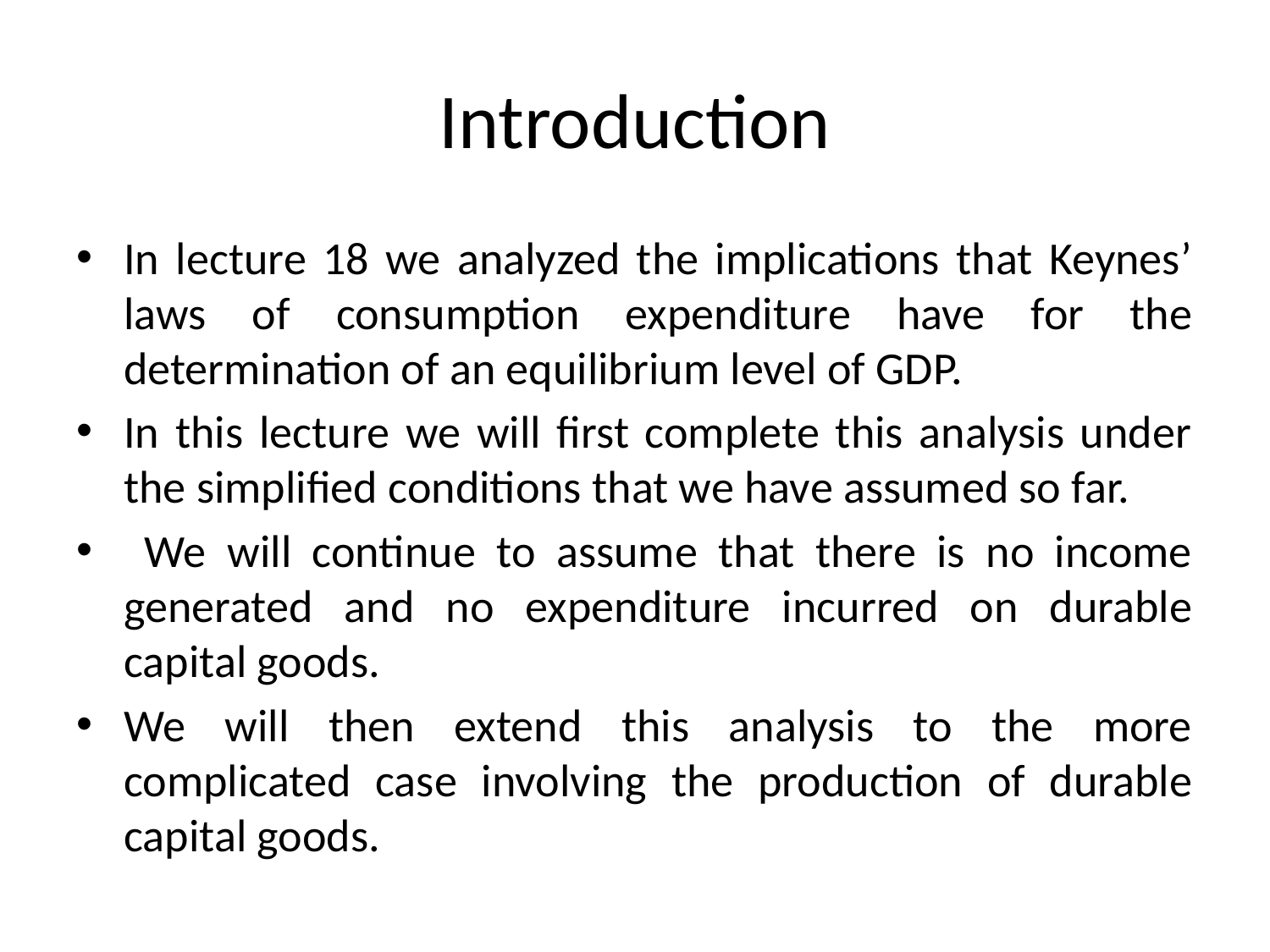

# Introduction
In lecture 18 we analyzed the implications that Keynes’ laws of consumption expenditure have for the determination of an equilibrium level of GDP.
In this lecture we will first complete this analysis under the simplified conditions that we have assumed so far.
 We will continue to assume that there is no income generated and no expenditure incurred on durable capital goods.
We will then extend this analysis to the more complicated case involving the production of durable capital goods.